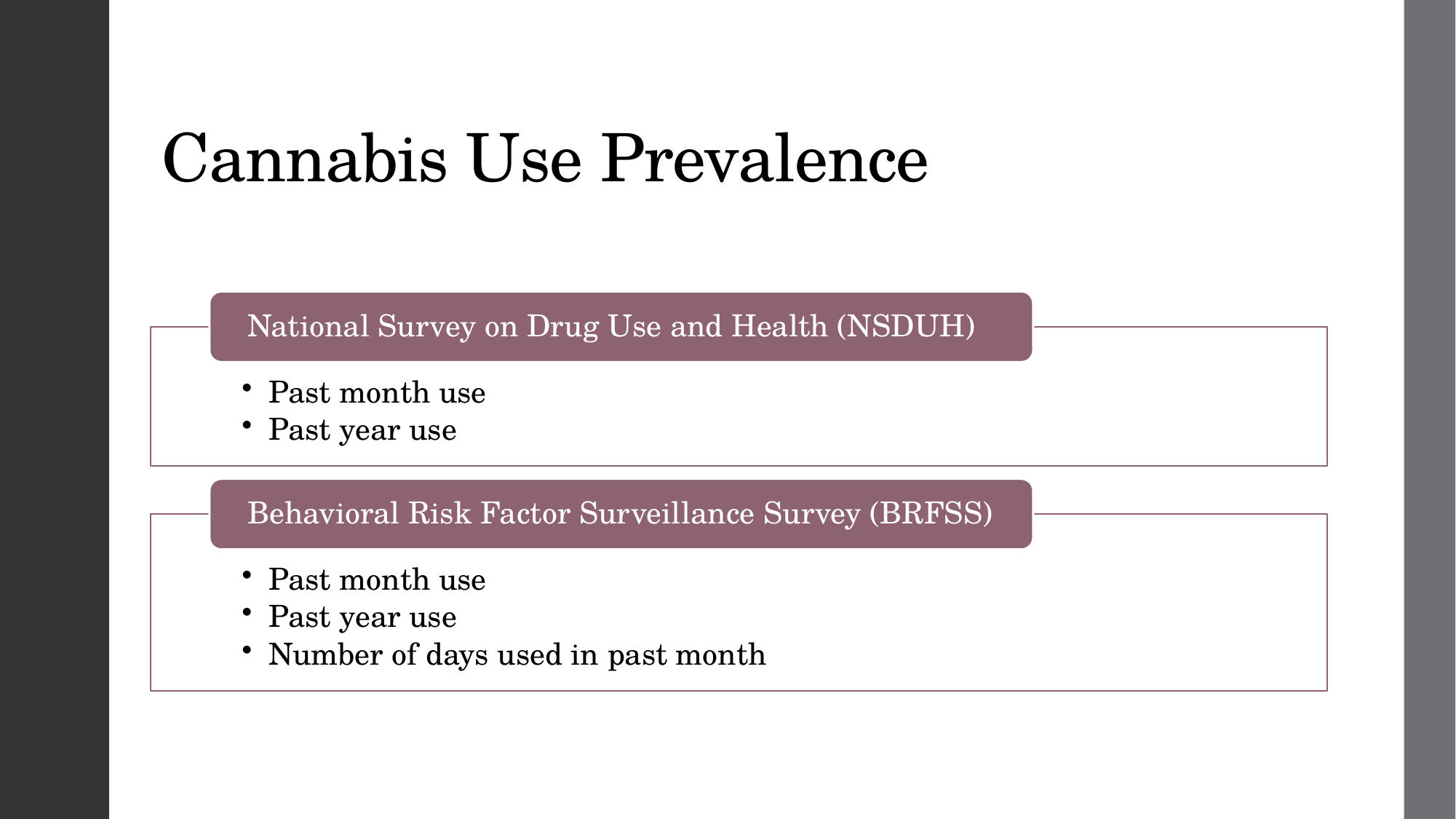

# Cannabis Use Prevalence
Past month use
Past year use
National Survey on Drug Use and Health (NSDUH)
Past month use
Past year use
Number of days used in past month
Behavioral Risk Factor Surveillance Survey (BRFSS)